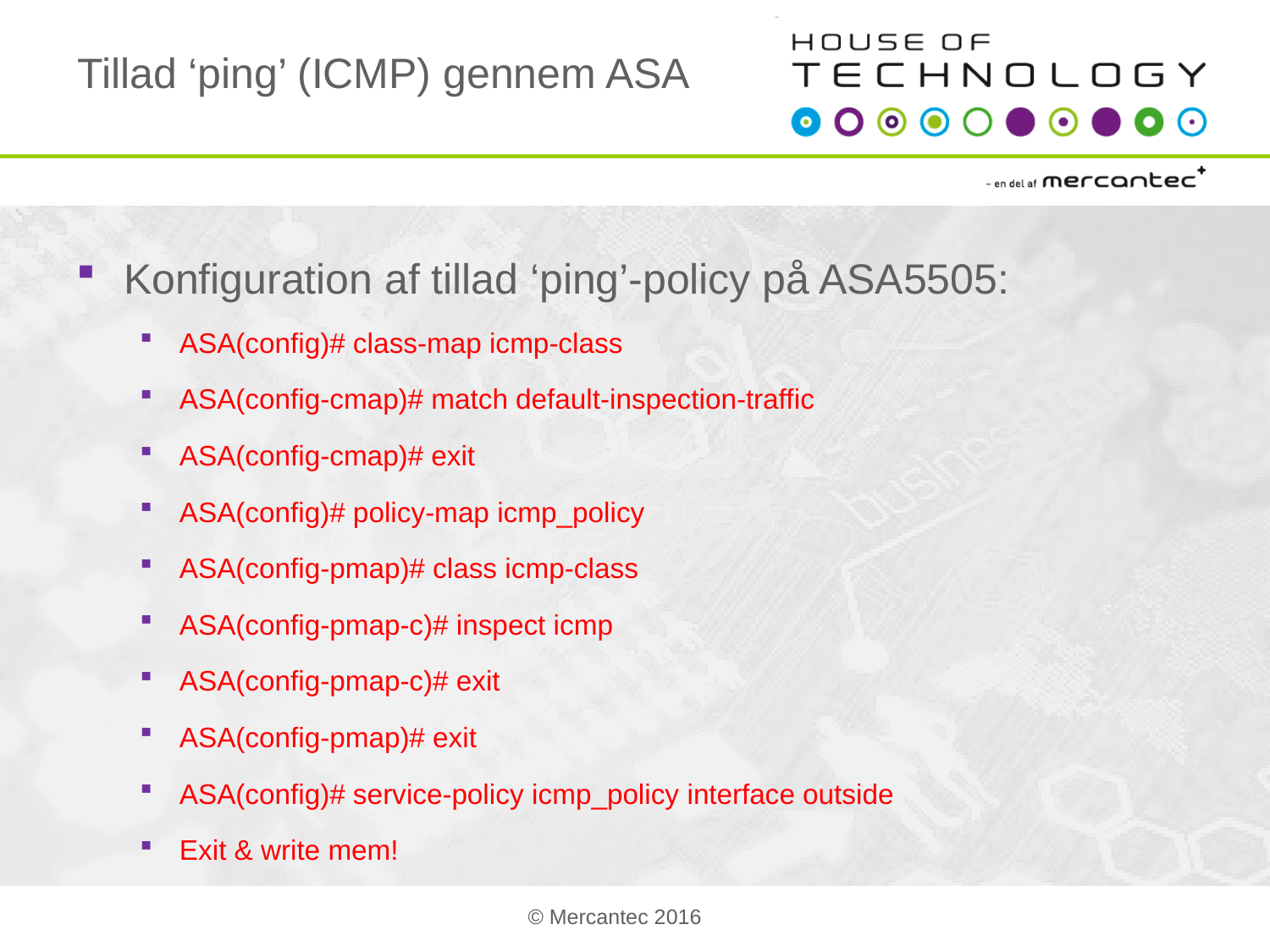

# Tillad ‘ping’ (ICMP) gennem ASA
Konfiguration af tillad ‘ping’-policy på ASA5505:
ASA(config)# class-map icmp-class
ASA(config-cmap)# match default-inspection-traffic
ASA(config-cmap)# exit
ASA(config)# policy-map icmp_policy
ASA(config-pmap)# class icmp-class
ASA(config-pmap-c)# inspect icmp
ASA(config-pmap-c)# exit
ASA(config-pmap)# exit
ASA(config)# service-policy icmp_policy interface outside
Exit & write mem!
© Mercantec 2016